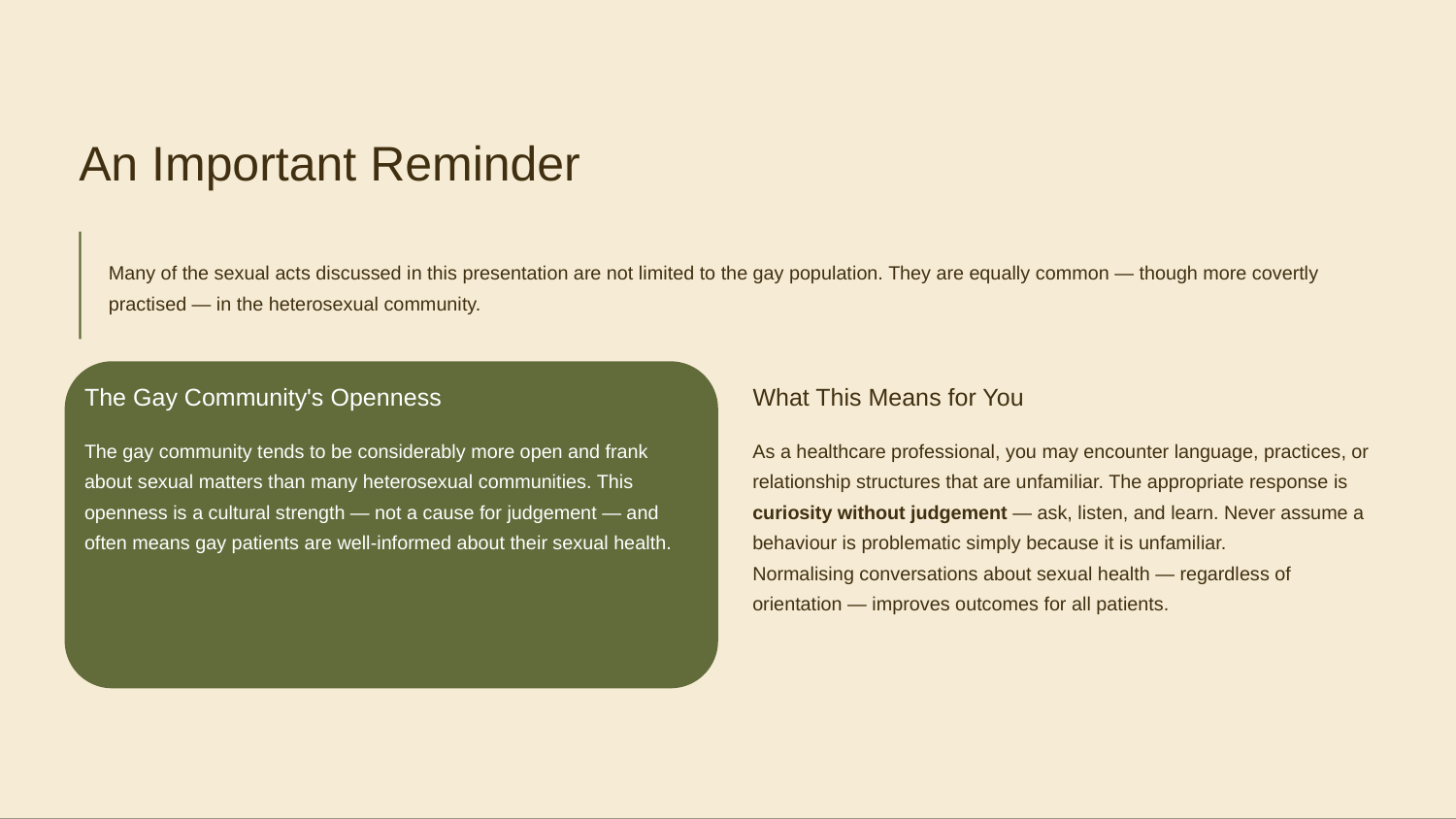

An Important Reminder

Many of the sexual acts discussed in this presentation are not limited to the gay population. They are equally common — though more covertly practised — in the heterosexual community.

The Gay Community's Openness
What This Means for You
The gay community tends to be considerably more open and frank about sexual matters than many heterosexual communities. This openness is a cultural strength — not a cause for judgement — and often means gay patients are well-informed about their sexual health.
As a healthcare professional, you may encounter language, practices, or relationship structures that are unfamiliar. The appropriate response is curiosity without judgement — ask, listen, and learn. Never assume a behaviour is problematic simply because it is unfamiliar.
Normalising conversations about sexual health — regardless of orientation — improves outcomes for all patients.